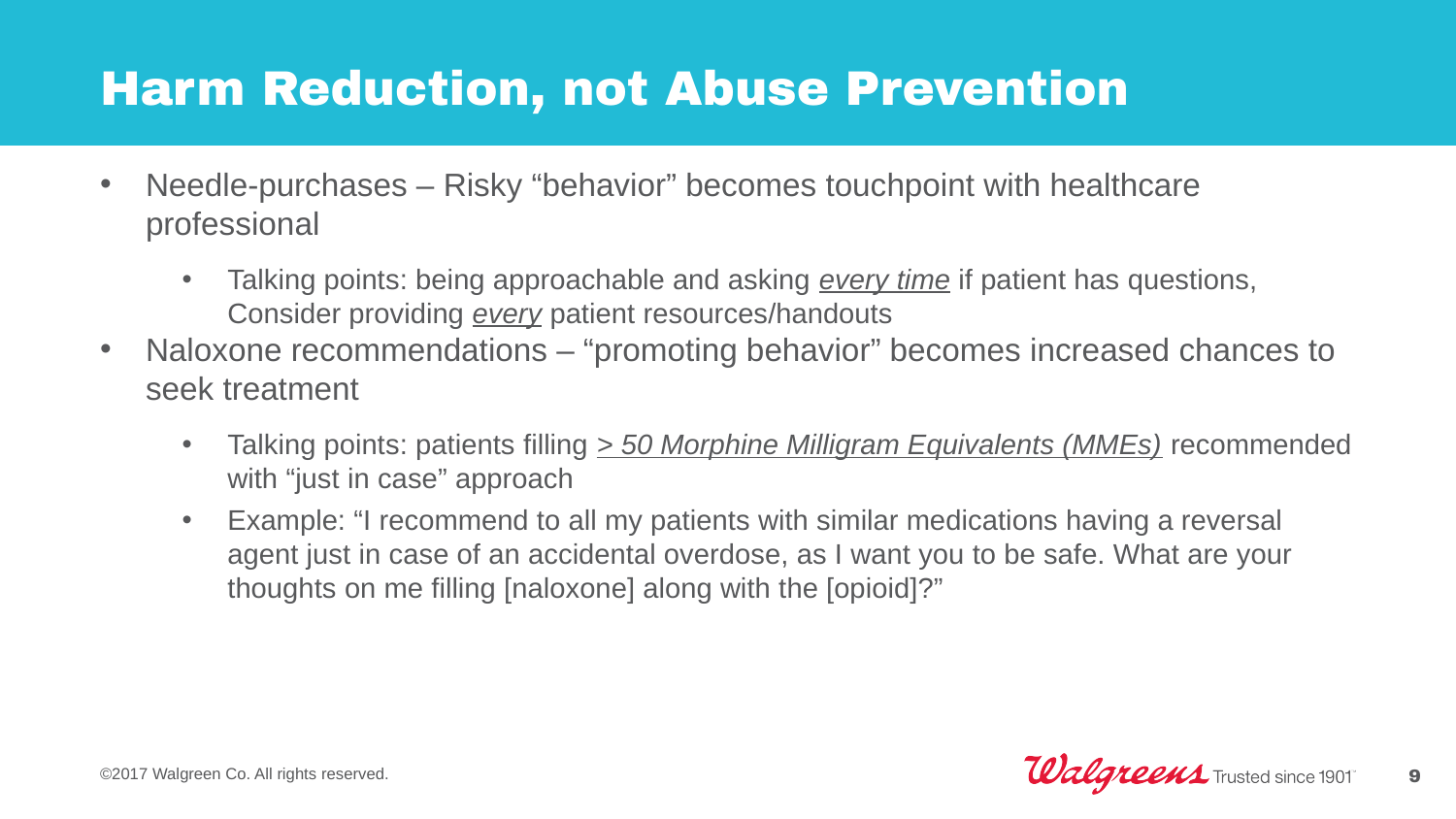

# Harm Reduction, not Abuse Prevention
Needle-purchases – Risky “behavior” becomes touchpoint with healthcare professional
Talking points: being approachable and asking every time if patient has questions, Consider providing every patient resources/handouts
Naloxone recommendations – “promoting behavior” becomes increased chances to seek treatment
Talking points: patients filling > 50 Morphine Milligram Equivalents (MMEs) recommended with “just in case” approach
Example: “I recommend to all my patients with similar medications having a reversal agent just in case of an accidental overdose, as I want you to be safe. What are your thoughts on me filling [naloxone] along with the [opioid]?”

©2017 Walgreen Co. All rights reserved.